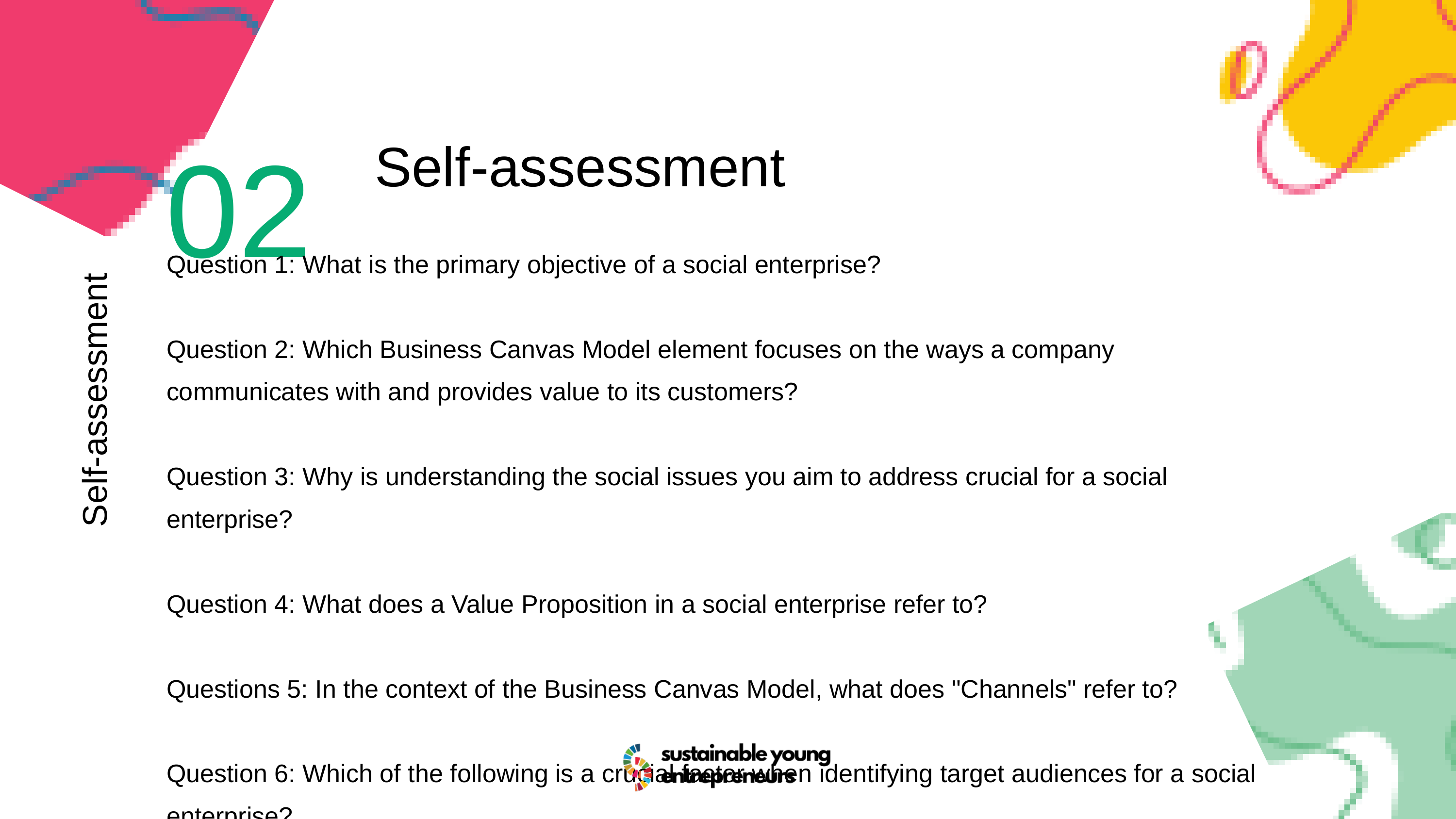

02
Self-assessment
Question 1: What is the primary objective of a social enterprise?

Question 2: Which Business Canvas Model element focuses on the ways a company communicates with and provides value to its customers?

Question 3: Why is understanding the social issues you aim to address crucial for a social enterprise?

Question 4: What does a Value Proposition in a social enterprise refer to?

Questions 5: In the context of the Business Canvas Model, what does "Channels" refer to?

Question 6: Which of the following is a crucial factor when identifying target audiences for a social enterprise?
Self-assessment